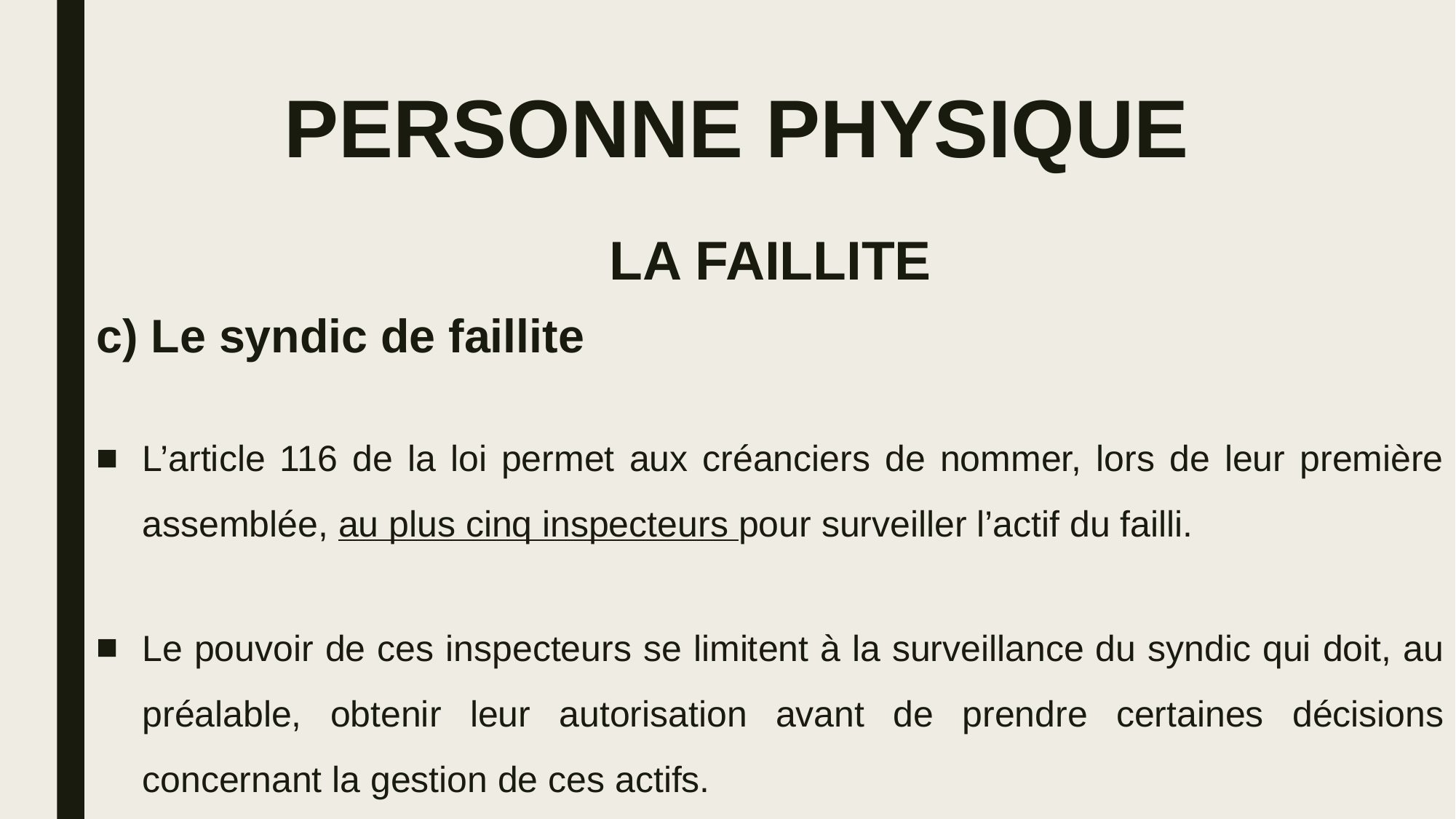

# PERSONNE PHYSIQUE
LA FAILLITE
c) Le syndic de faillite

L’article 116 de la loi permet aux créanciers de nommer, lors de leur première assemblée, au plus cinq inspecteurs pour surveiller l’actif du failli.

Le pouvoir de ces inspecteurs se limitent à la surveillance du syndic qui doit, au préalable, obtenir leur autorisation avant de prendre certaines décisions concernant la gestion de ces actifs.